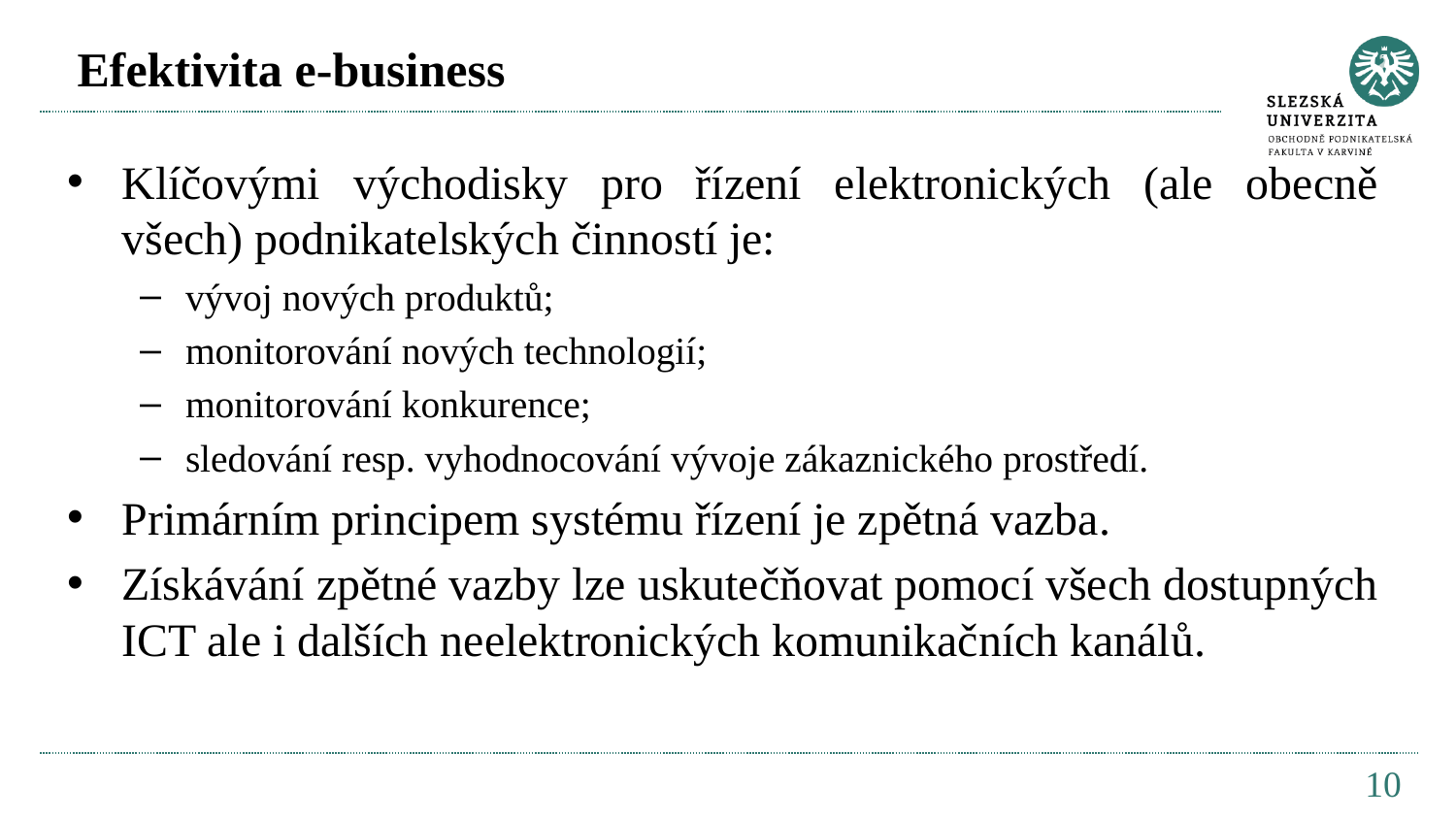

# Efektivita e-business
Klíčovými východisky pro řízení elektronických (ale obecně všech) podnikatelských činností je:
vývoj nových produktů;
monitorování nových technologií;
monitorování konkurence;
sledování resp. vyhodnocování vývoje zákaznického prostředí.
Primárním principem systému řízení je zpětná vazba.
Získávání zpětné vazby lze uskutečňovat pomocí všech dostupných ICT ale i dalších neelektronických komunikačních kanálů.

10